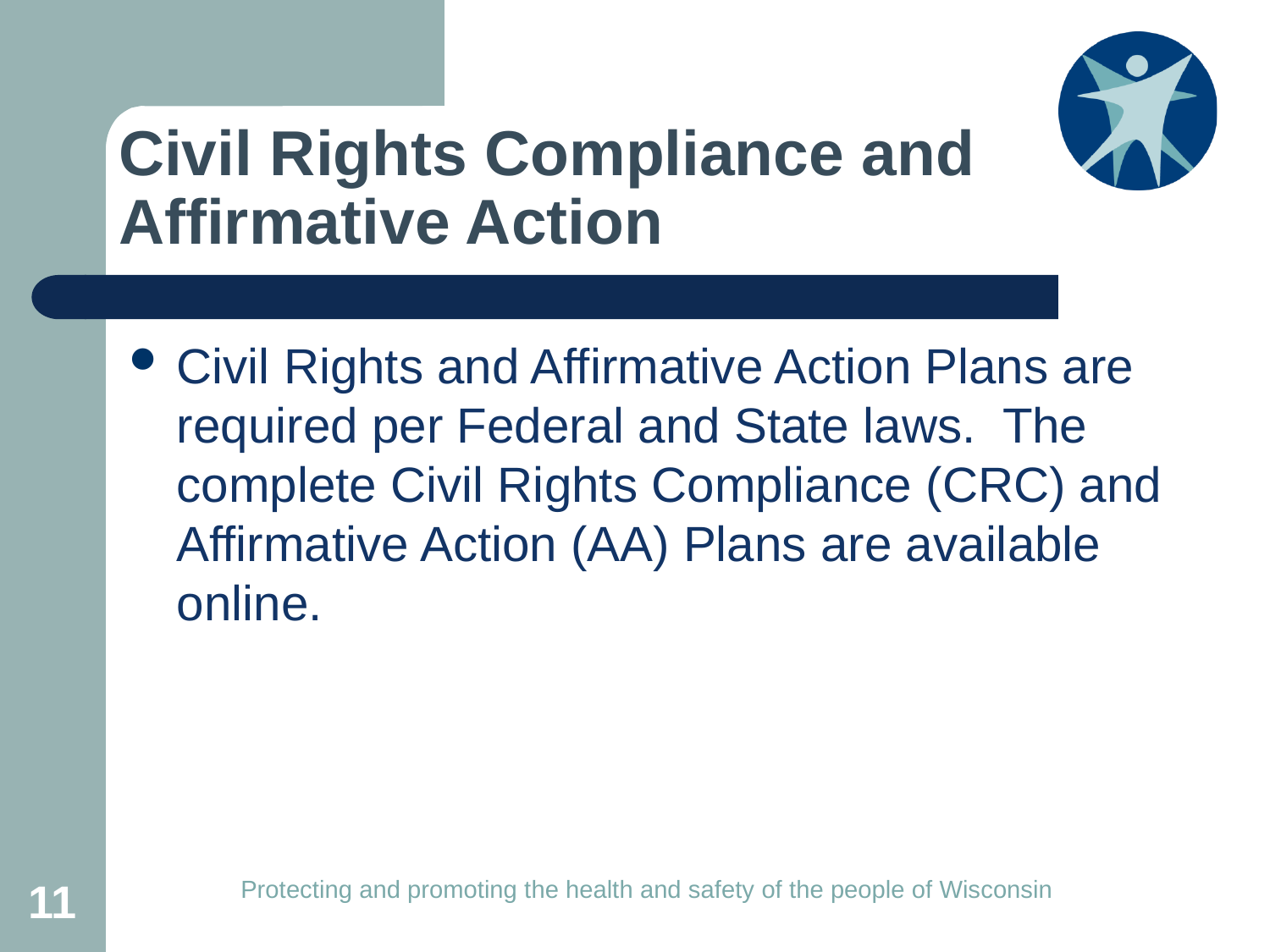

# Civil Rights Compliance and Affirmative Action
Civil Rights and Affirmative Action Plans are required per Federal and State laws.  The complete Civil Rights Compliance (CRC) and Affirmative Action (AA) Plans are available online.

11
Protecting and promoting the health and safety of the people of Wisconsin